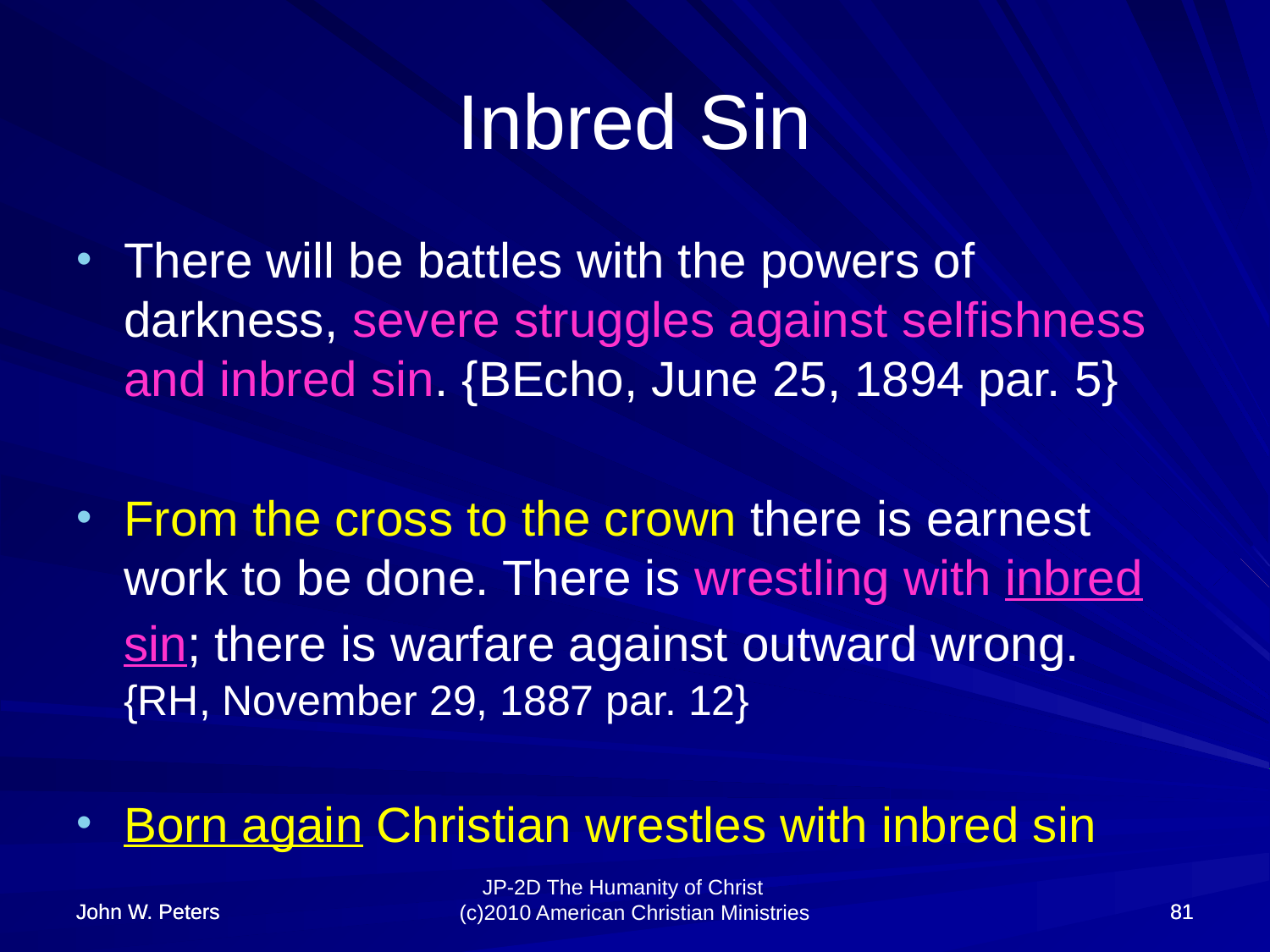

# Inbred Sin
There will be battles with the powers of darkness, severe struggles against selfishness and inbred sin. {BEcho, June 25, 1894 par. 5}

From the cross to the crown there is earnest work to be done. There is wrestling with inbred sin; there is warfare against outward wrong.  {RH, November 29, 1887 par. 12}

Born again Christian wrestles with inbred sin

John W. Peters
John W. Peters
81
81
JP-2D The Humanity of Christ     (c)2010 American Christian Ministries